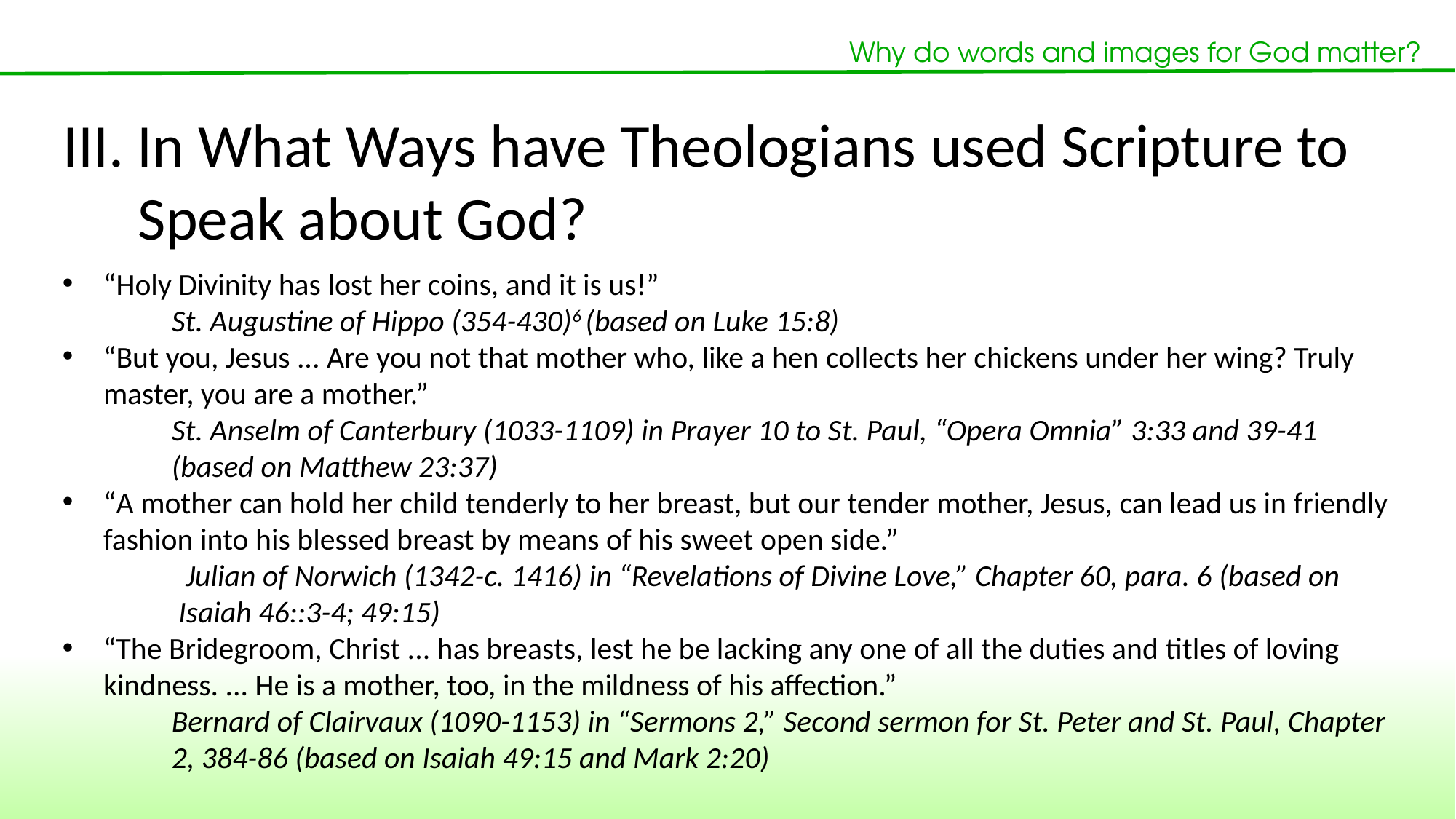

Why do words and images for God matter?
III. In What Ways have Theologians used Scripture to Speak about God?
“Holy Divinity has lost her coins, and it is us!”
	St. Augustine of Hippo (354-430)6 (based on Luke 15:8)
“But you, Jesus ... Are you not that mother who, like a hen collects her chickens under her wing? Truly master, you are a mother.”
	St. Anselm of Canterbury (1033-1109) in Prayer 10 to St. Paul, “Opera Omnia” 3:33 and 39-41 (based on Matthew 23:37)
“A mother can hold her child tenderly to her breast, but our tender mother, Jesus, can lead us in friendly fashion into his blessed breast by means of his sweet open side.”
	 Julian of Norwich (1342-c. 1416) in “Revelations of Divine Love,” Chapter 60, para. 6 (based on Isaiah 46::3-4; 49:15)
“The Bridegroom, Christ ... has breasts, lest he be lacking any one of all the duties and titles of loving kindness. ... He is a mother, too, in the mildness of his affection.”
	Bernard of Clairvaux (1090-1153) in “Sermons 2,” Second sermon for St. Peter and St. Paul, Chapter 2, 384-86 (based on Isaiah 49:15 and Mark 2:20)